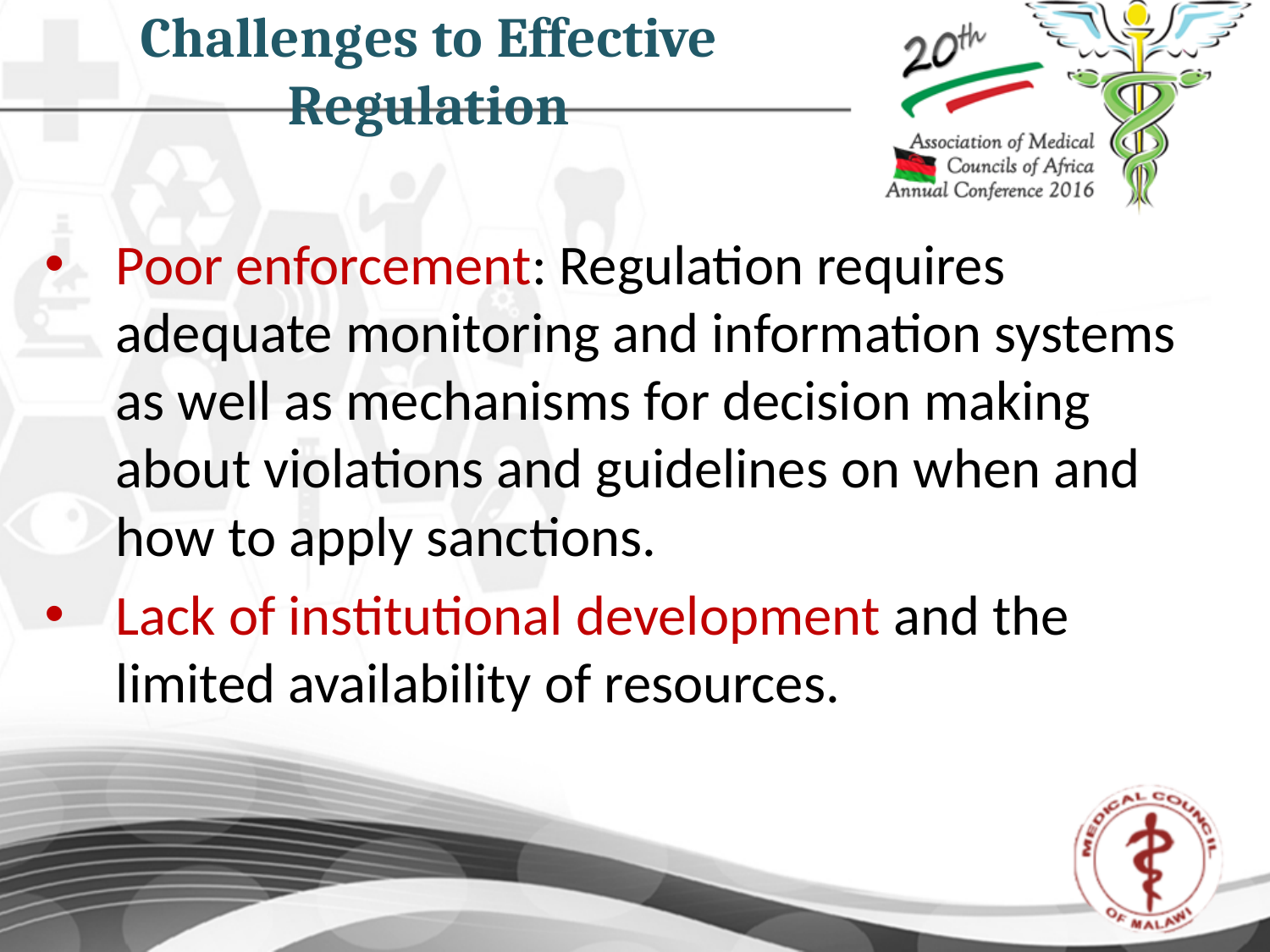

# Challenges to Effective Regulation
Poor enforcement: Regulation requires adequate monitoring and information systems as well as mechanisms for decision making about violations and guidelines on when and how to apply sanctions.
Lack of institutional development and the limited availability of resources.